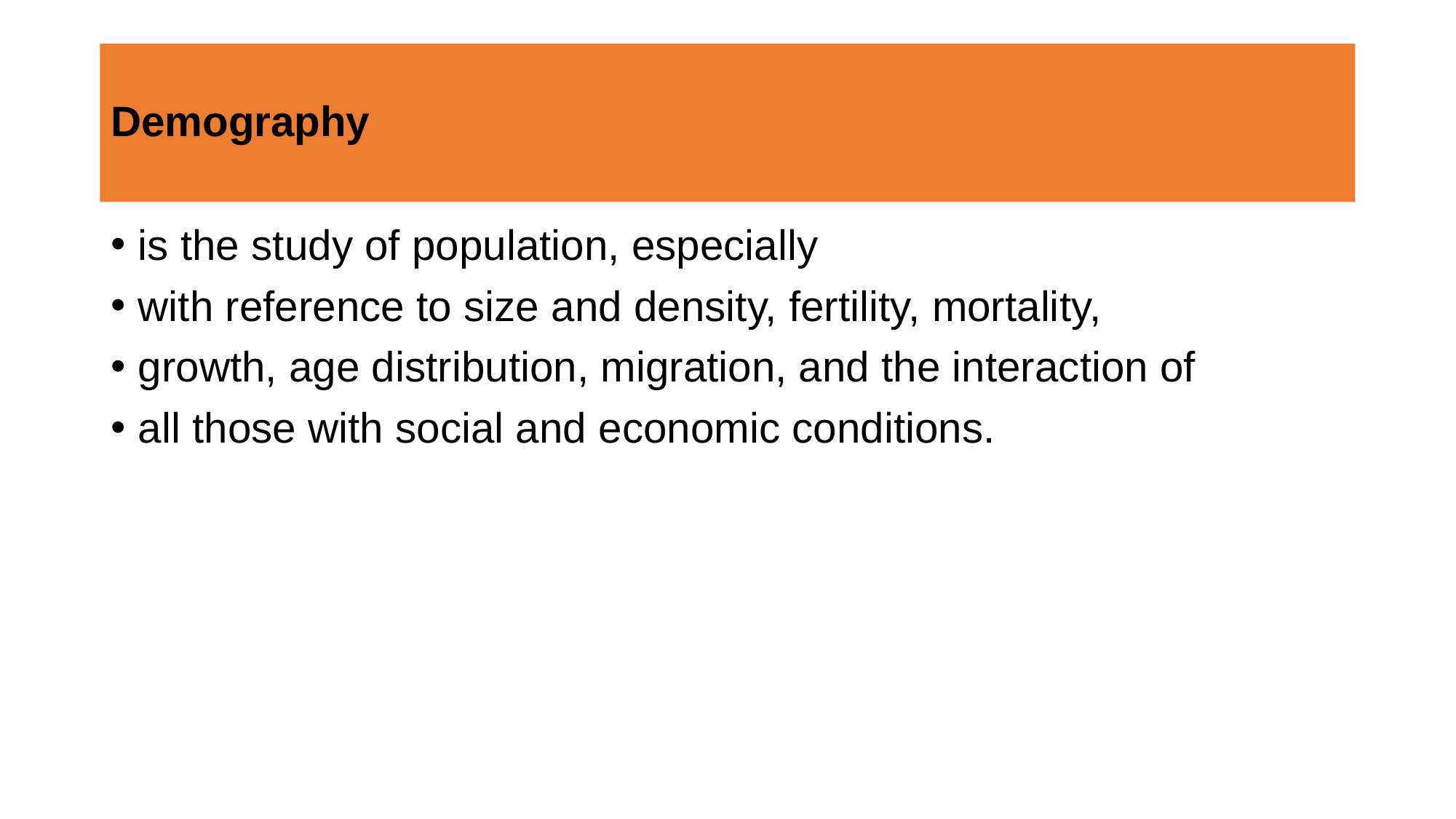

# Demography
is the study of population, especially
with reference to size and density, fertility, mortality,
growth, age distribution, migration, and the interaction of
all those with social and economic conditions.